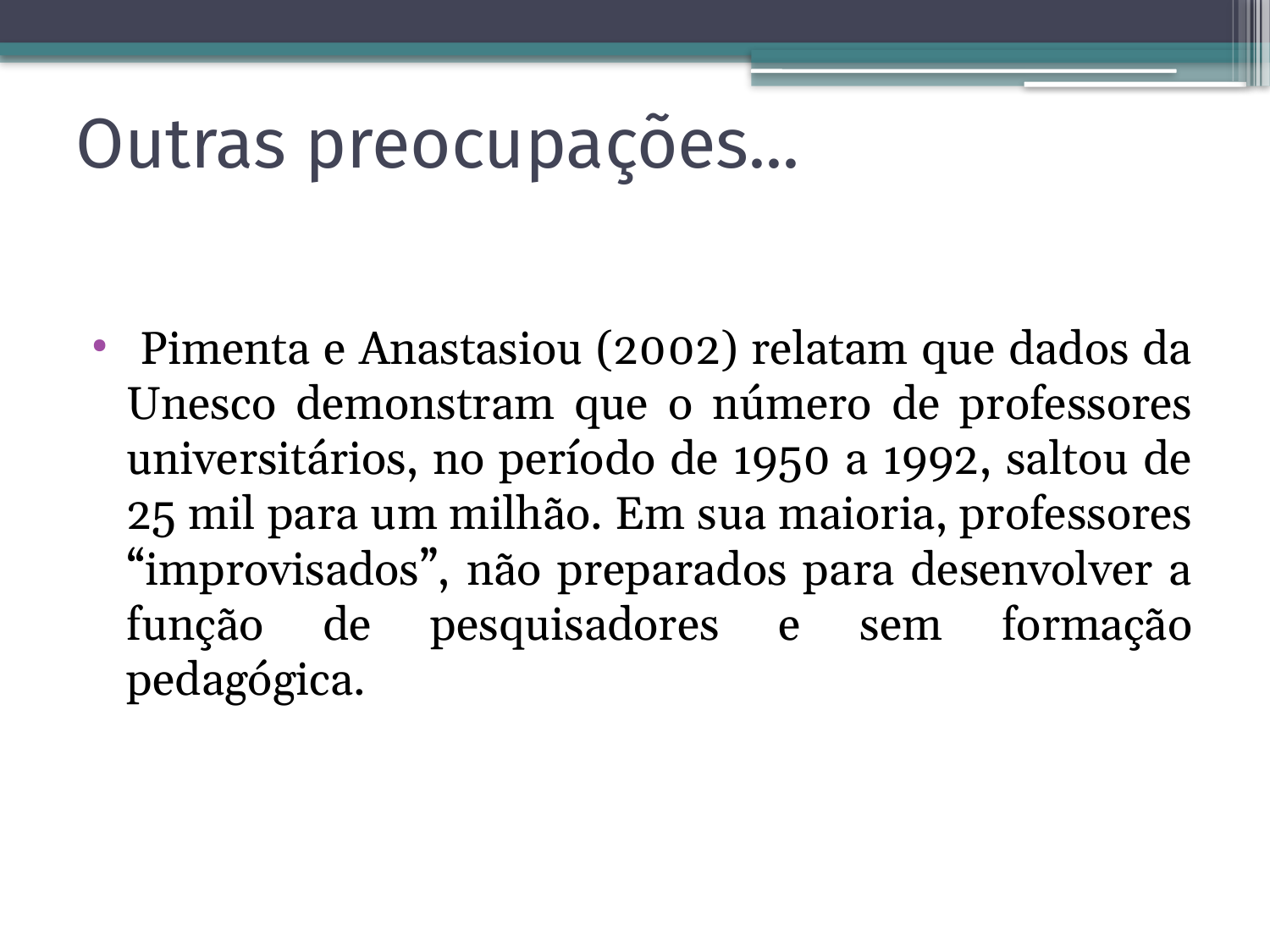

# Outras preocupações...
 Pimenta e Anastasiou (2002) relatam que dados da Unesco demonstram que o número de professores universitários, no período de 1950 a 1992, saltou de 25 mil para um milhão. Em sua maioria, professores “improvisados”, não preparados para desenvolver a função de pesquisadores e sem formação pedagógica.